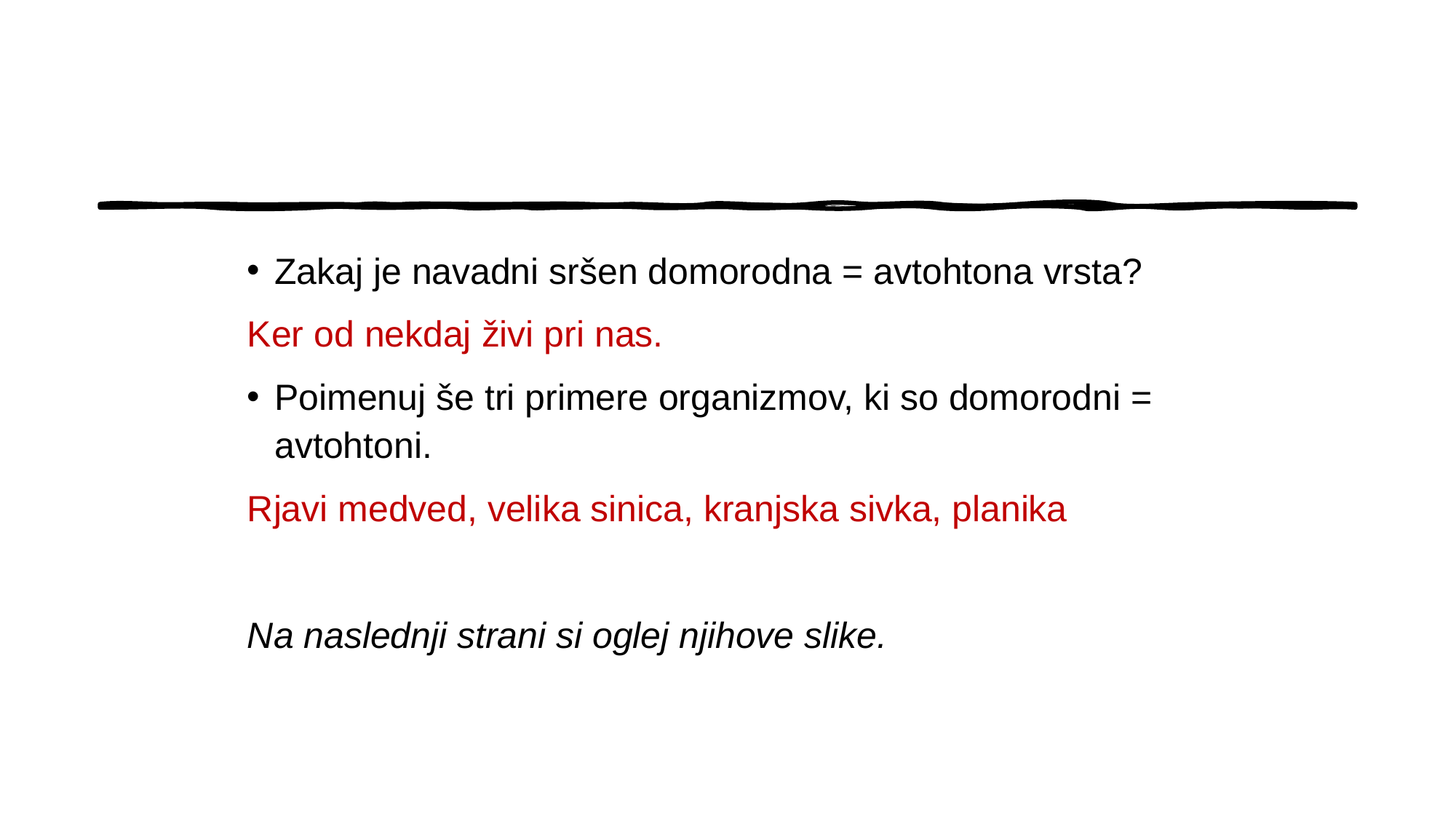

Zakaj je navadni sršen domorodna = avtohtona vrsta?
Ker od nekdaj živi pri nas.
Poimenuj še tri primere organizmov, ki so domorodni = avtohtoni.
Rjavi medved, velika sinica, kranjska sivka, planika

Na naslednji strani si oglej njihove slike.